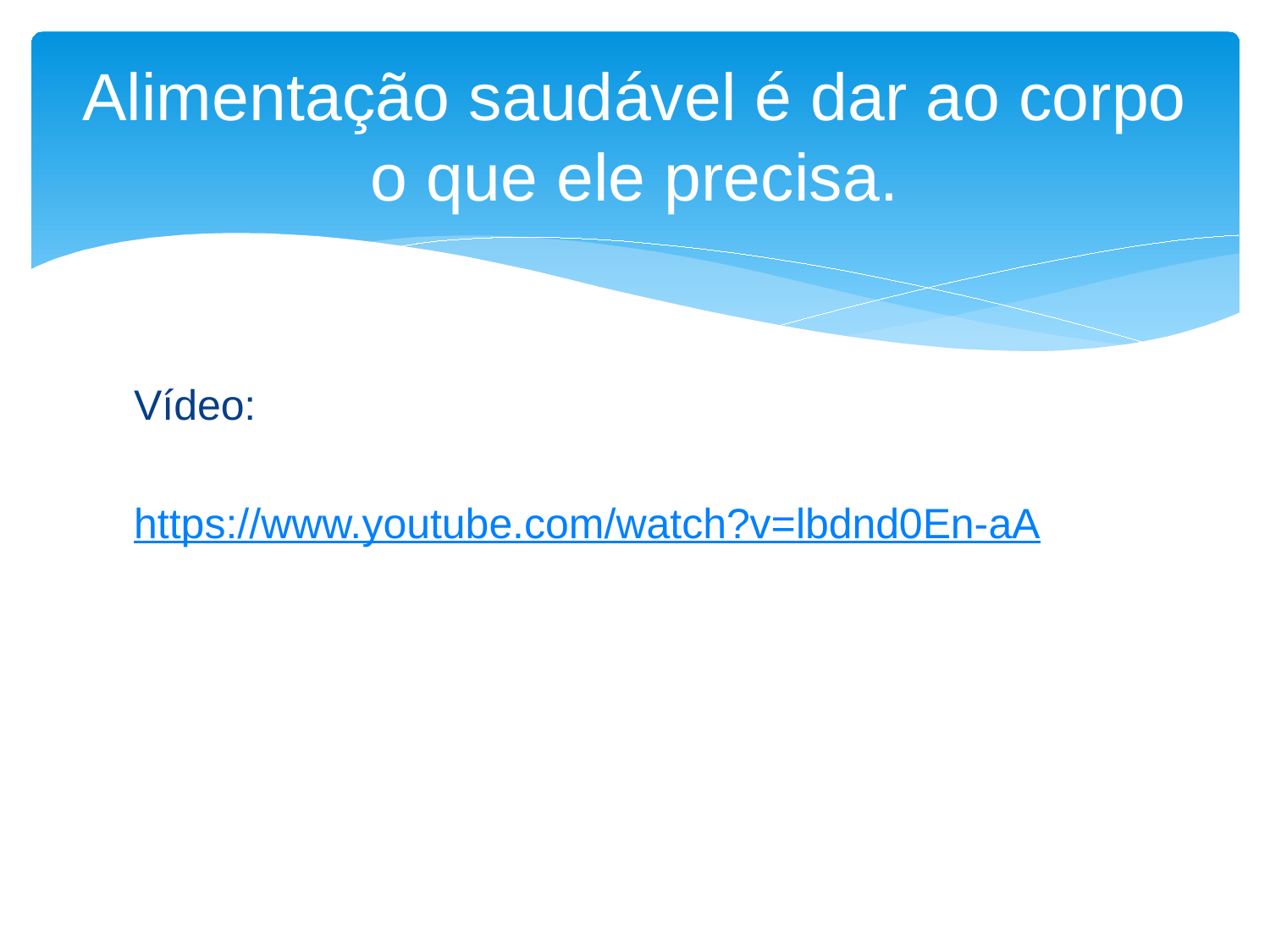

# Alimentação saudável é dar ao corpo o que ele precisa.
Vídeo:

https://www.youtube.com/watch?v=lbdnd0En-aA